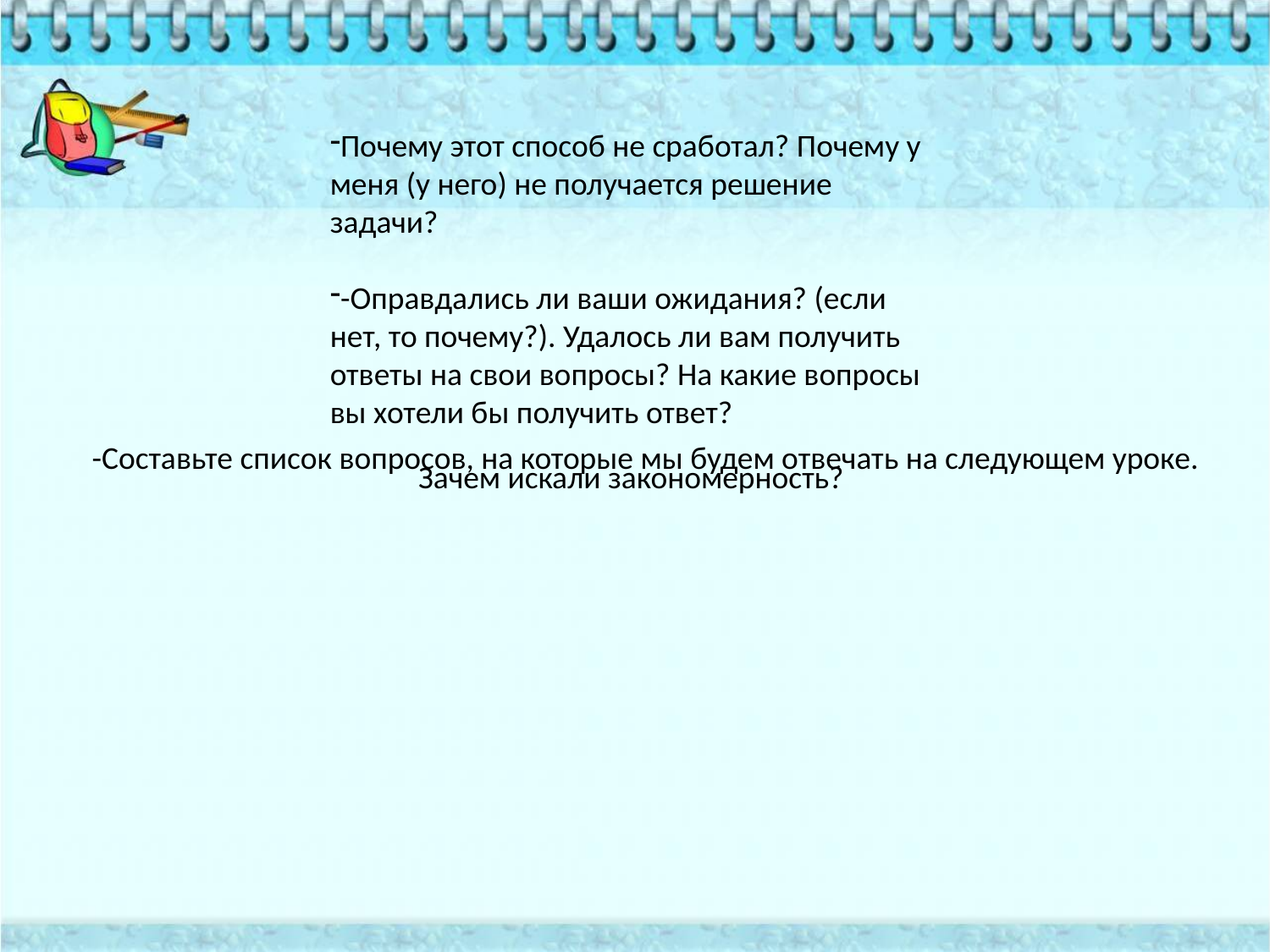

Почему этот способ не сработал? Почему у меня (у него) не получается решение задачи?

-Оправдались ли ваши ожидания? (если нет, то почему?). Удалось ли вам получить ответы на свои вопросы? На какие вопросы вы хотели бы получить ответ?
-Составьте список вопросов, на которые мы будем отвечать на следующем уроке.

Зачем искали закономерность?